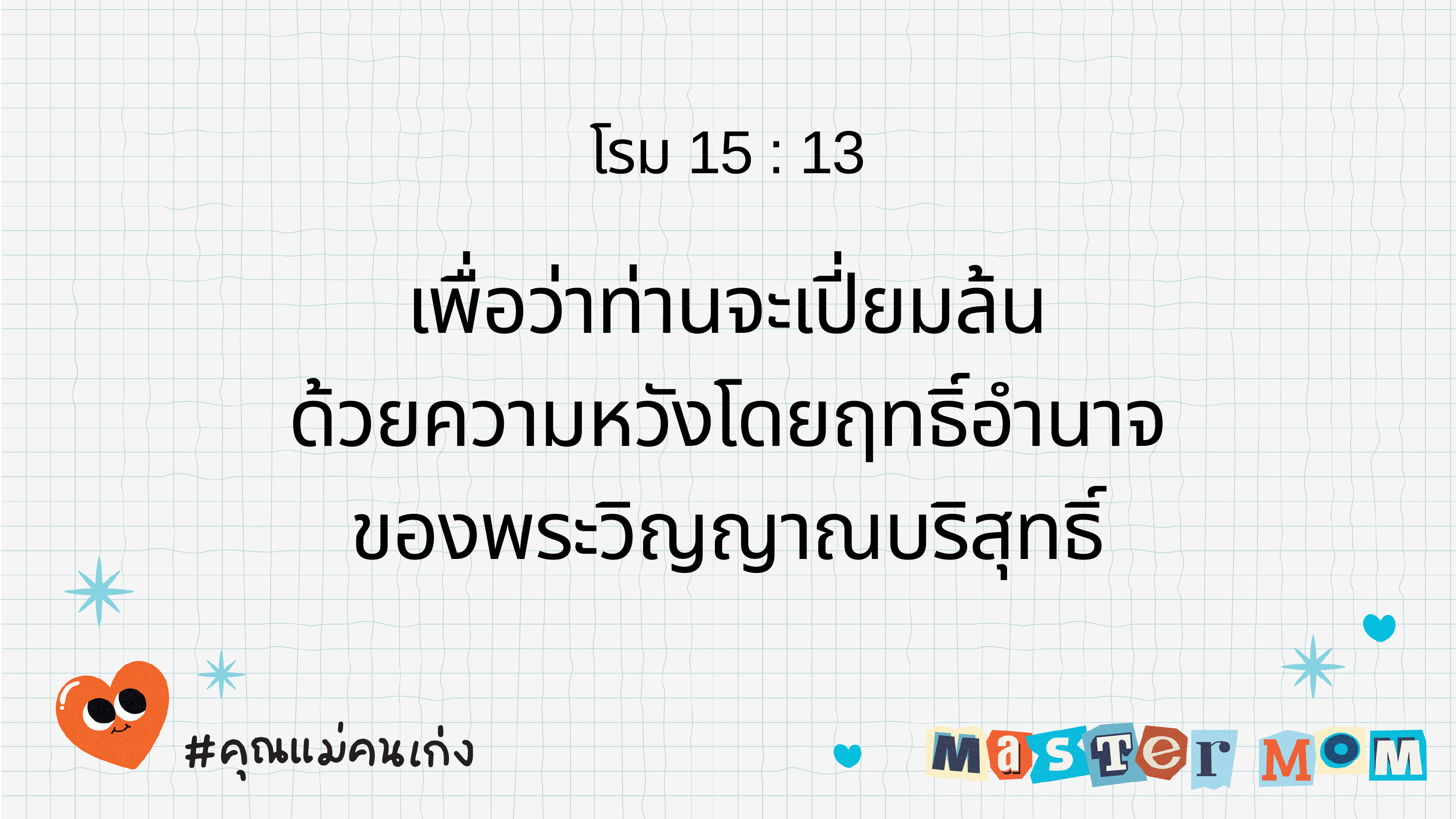

โรม 15 : 13
เพื่อว่าท่านจะเปี่ยมล้น
ด้วยความหวังโดยฤทธิ์อำนาจ
ของพระวิญญาณบริสุทธิ์